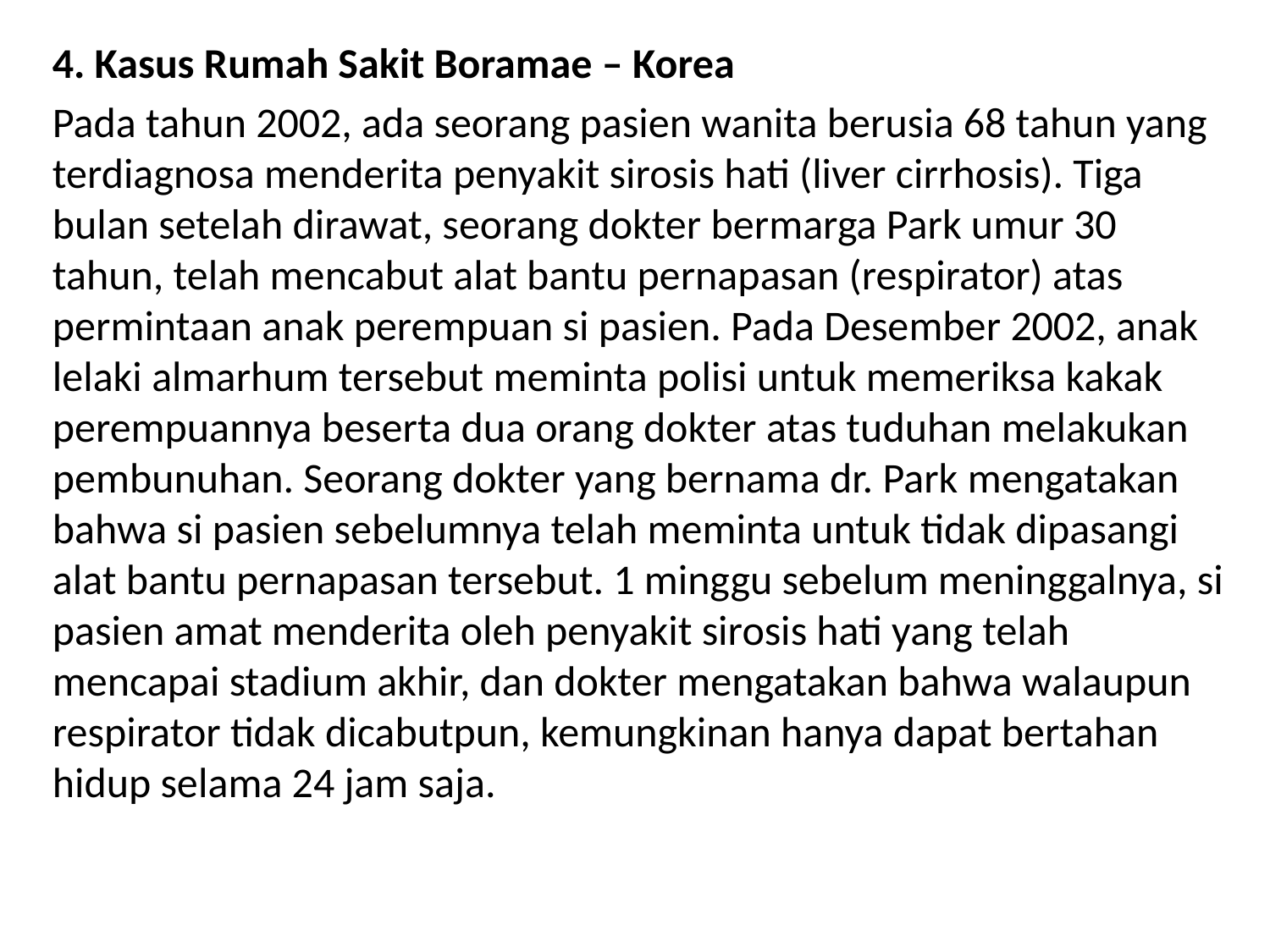

4. Kasus Rumah Sakit Boramae – Korea
Pada tahun 2002, ada seorang pasien wanita berusia 68 tahun yang terdiagnosa menderita penyakit sirosis hati (liver cirrhosis). Tiga bulan setelah dirawat, seorang dokter bermarga Park umur 30 tahun, telah mencabut alat bantu pernapasan (respirator) atas permintaan anak perempuan si pasien. Pada Desember 2002, anak lelaki almarhum tersebut meminta polisi untuk memeriksa kakak perempuannya beserta dua orang dokter atas tuduhan melakukan pembunuhan. Seorang dokter yang bernama dr. Park mengatakan bahwa si pasien sebelumnya telah meminta untuk tidak dipasangi alat bantu pernapasan tersebut. 1 minggu sebelum meninggalnya, si pasien amat menderita oleh penyakit sirosis hati yang telah mencapai stadium akhir, dan dokter mengatakan bahwa walaupun respirator tidak dicabutpun, kemungkinan hanya dapat bertahan hidup selama 24 jam saja.